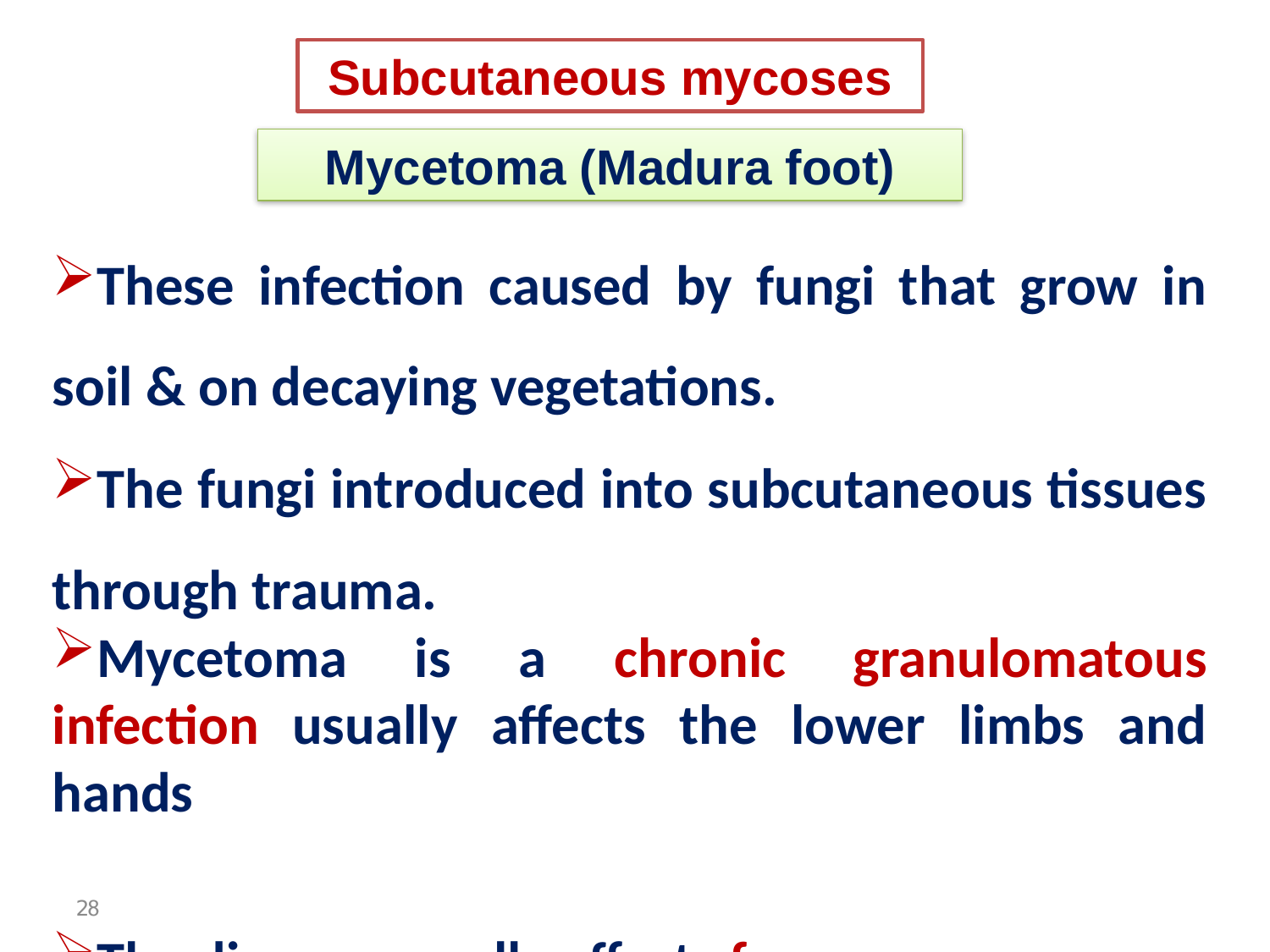

Subcutaneous mycoses
Mycetoma (Madura foot)
These infection caused by fungi that grow in soil & on decaying vegetations.
The fungi introduced into subcutaneous tissues through trauma.
Mycetoma is a chronic granulomatous infection usually affects the lower limbs and hands

The disease usually affects farmers.
28